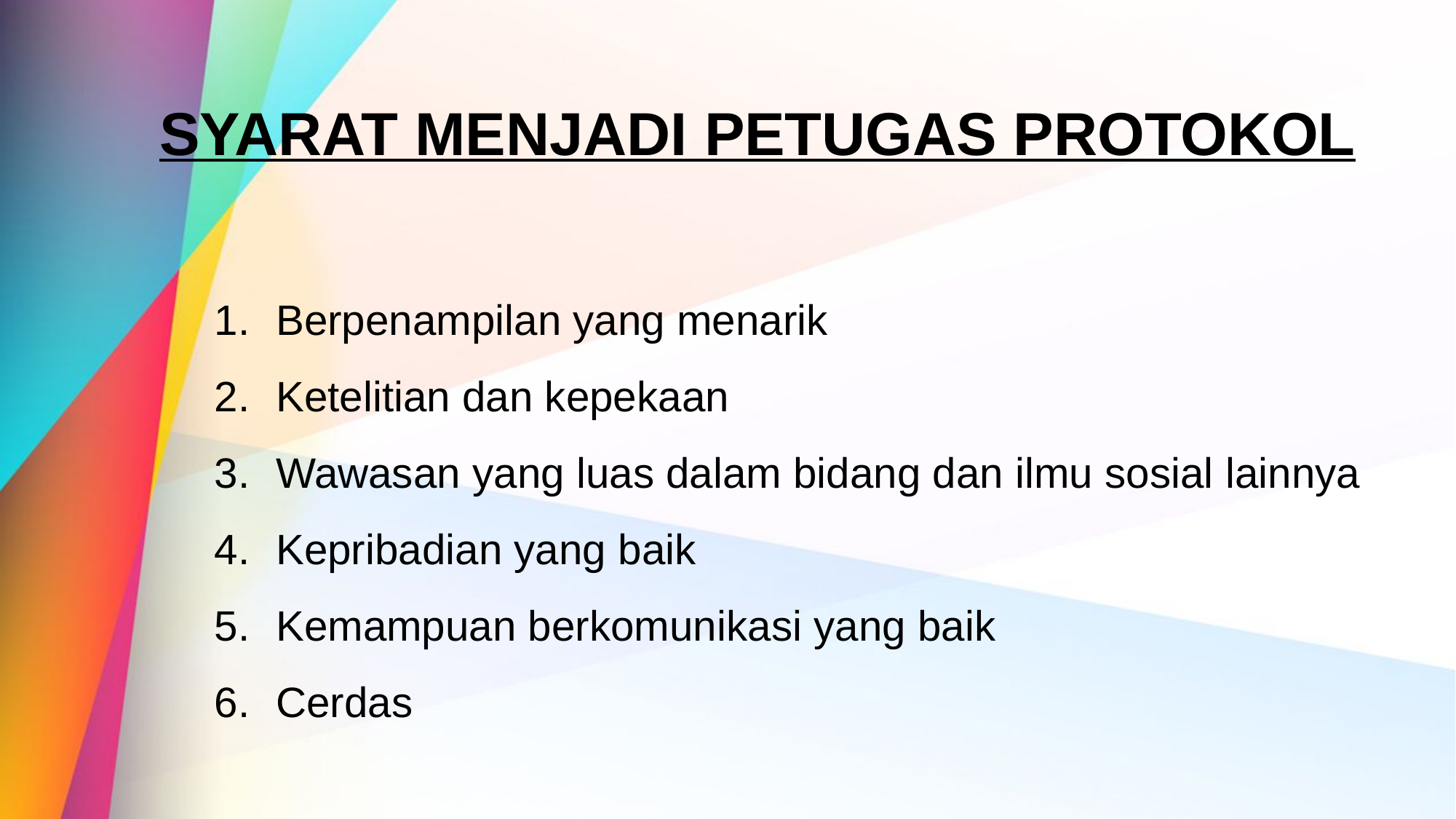

SYARAT MENJADI PETUGAS PROTOKOL
Berpenampilan yang menarik
Ketelitian dan kepekaan
Wawasan yang luas dalam bidang dan ilmu sosial lainnya
Kepribadian yang baik
Kemampuan berkomunikasi yang baik
Cerdas